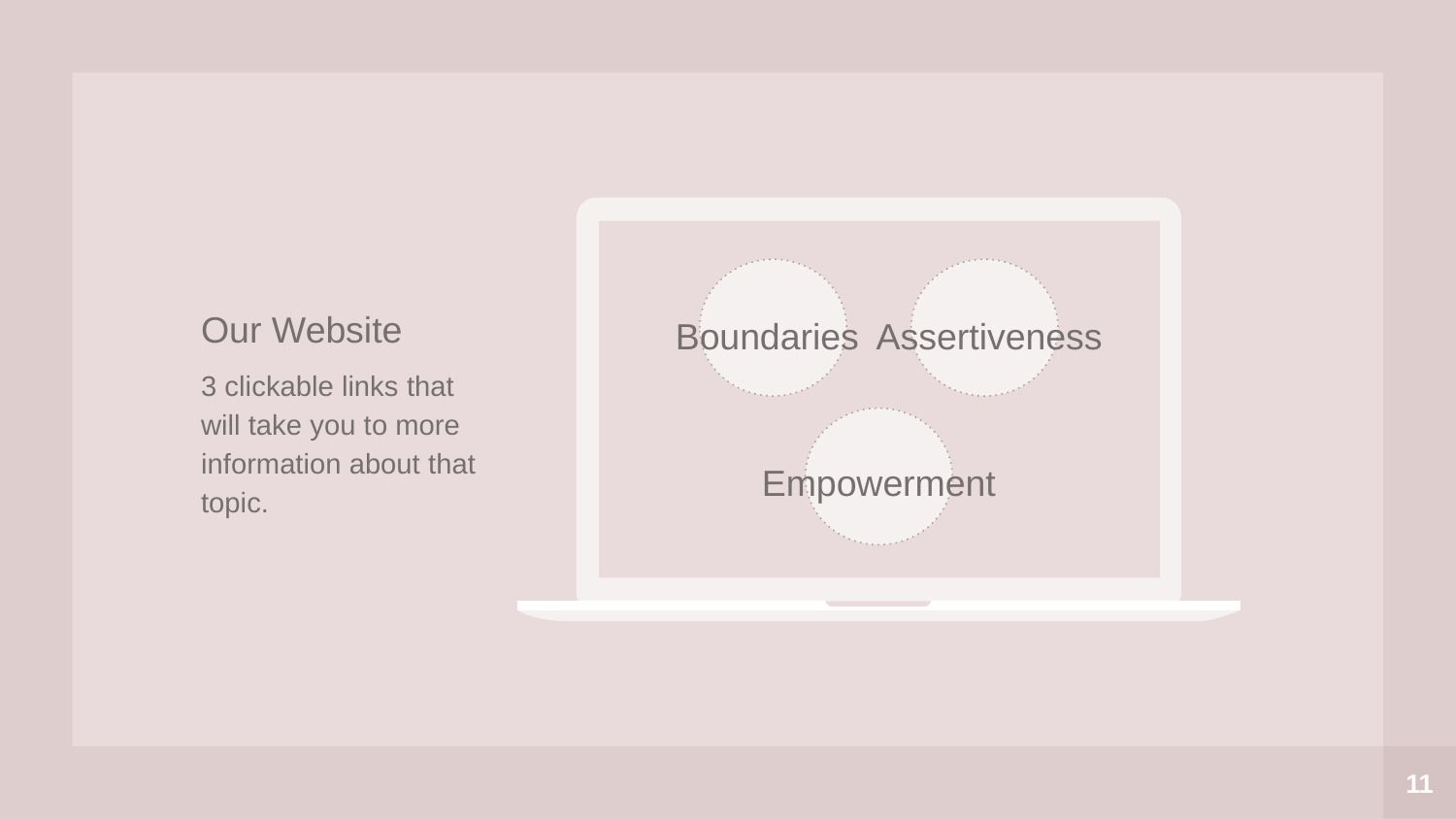

Our Website
3 clickable links that will take you to more information about that topic.

Boundaries
Assertiveness

Empowerment
11